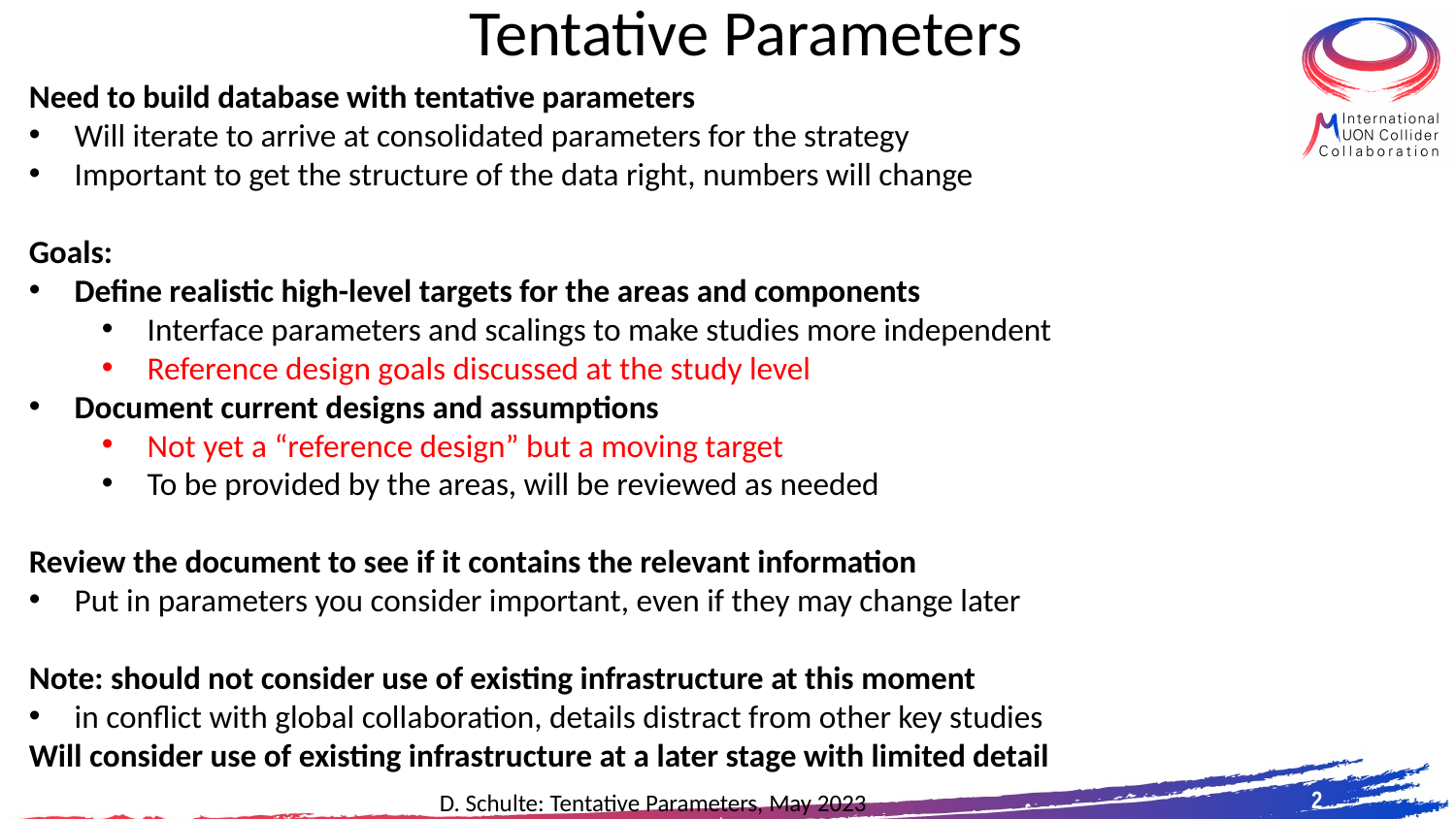

# Tentative Parameters
Need to build database with tentative parameters
Will iterate to arrive at consolidated parameters for the strategy
Important to get the structure of the data right, numbers will change

Goals:
Define realistic high-level targets for the areas and components
Interface parameters and scalings to make studies more independent
Reference design goals discussed at the study level
Document current designs and assumptions
Not yet a “reference design” but a moving target
To be provided by the areas, will be reviewed as needed

Review the document to see if it contains the relevant information
Put in parameters you consider important, even if they may change later

Note: should not consider use of existing infrastructure at this moment
in conflict with global collaboration, details distract from other key studies
Will consider use of existing infrastructure at a later stage with limited detail
2
D. Schulte: Tentative Parameters, May 2023